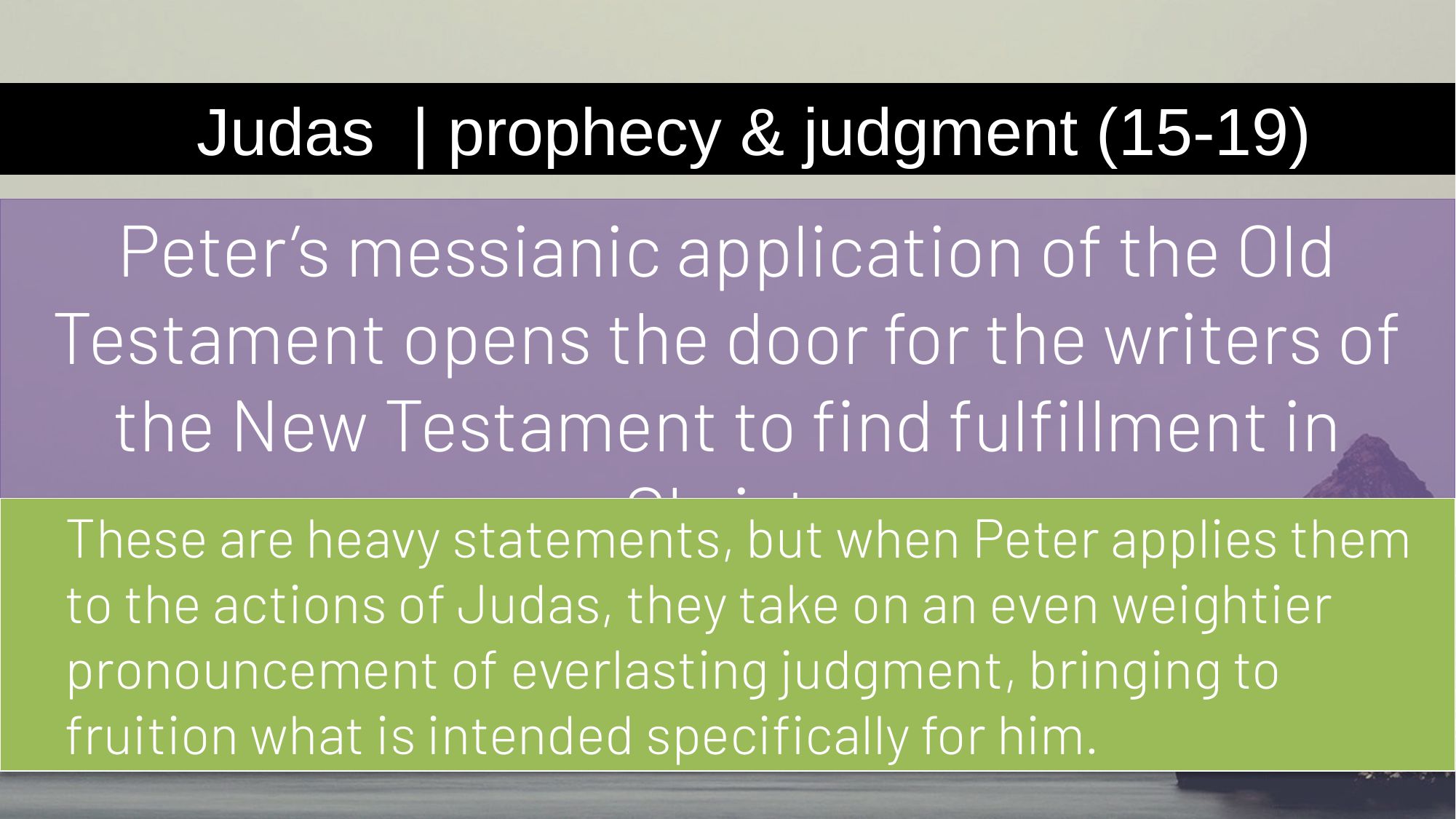

Judas  | prophecy & judgment (15-19)
Peter’s messianic application of the Old Testament opens the door for the writers of the New Testament to find fulfillment in Christ.
These are heavy statements, but when Peter applies them to the actions of Judas, they take on an even weightier pronouncement of everlasting judgment, bringing to fruition what is intended specifically for him.